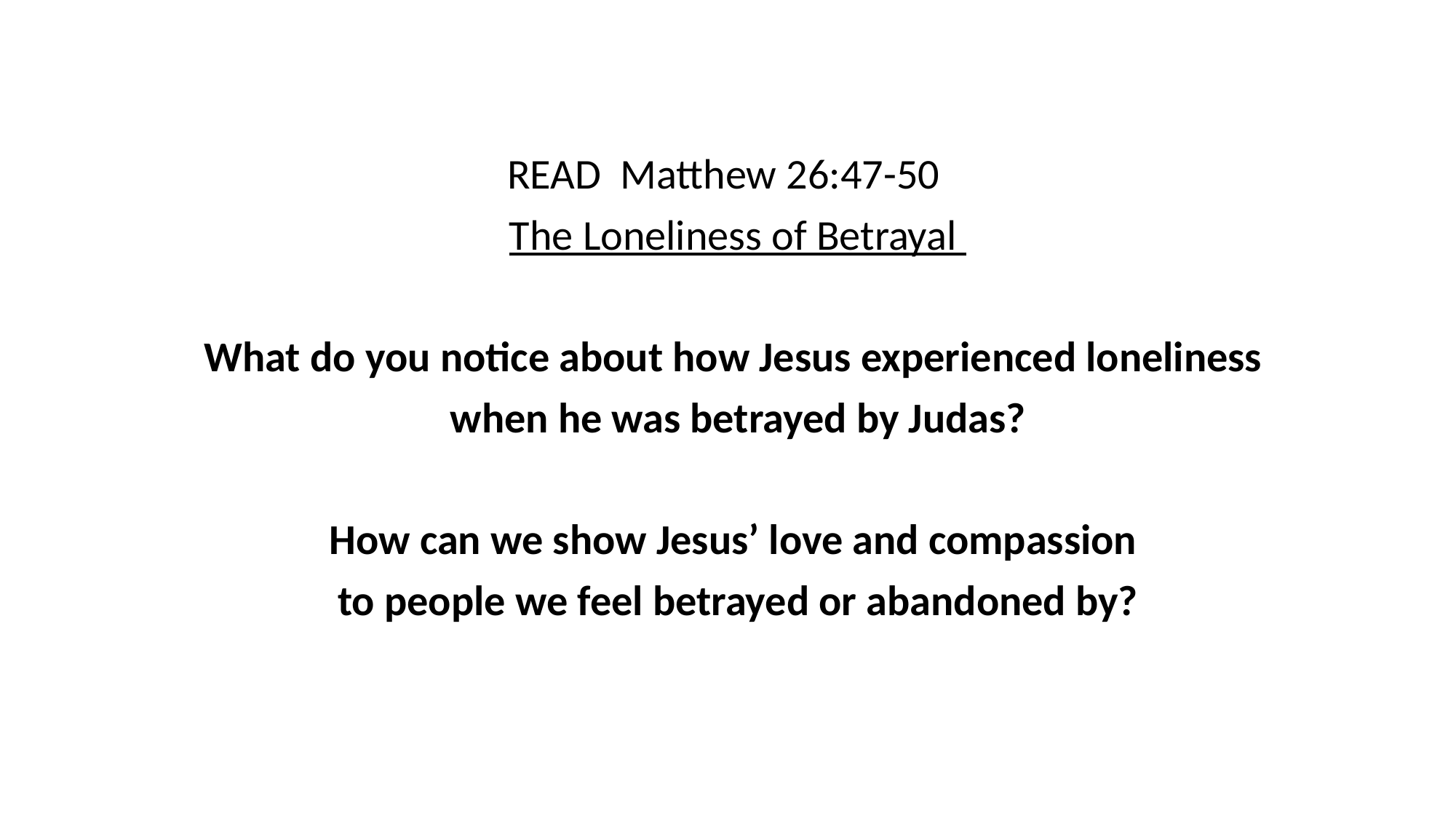

READ  Matthew 26:47-50
The Loneliness of Betrayal

What do you notice about how Jesus experienced loneliness
when he was betrayed by Judas?

How can we show Jesus’ love and compassion
to people we feel betrayed or abandoned by?